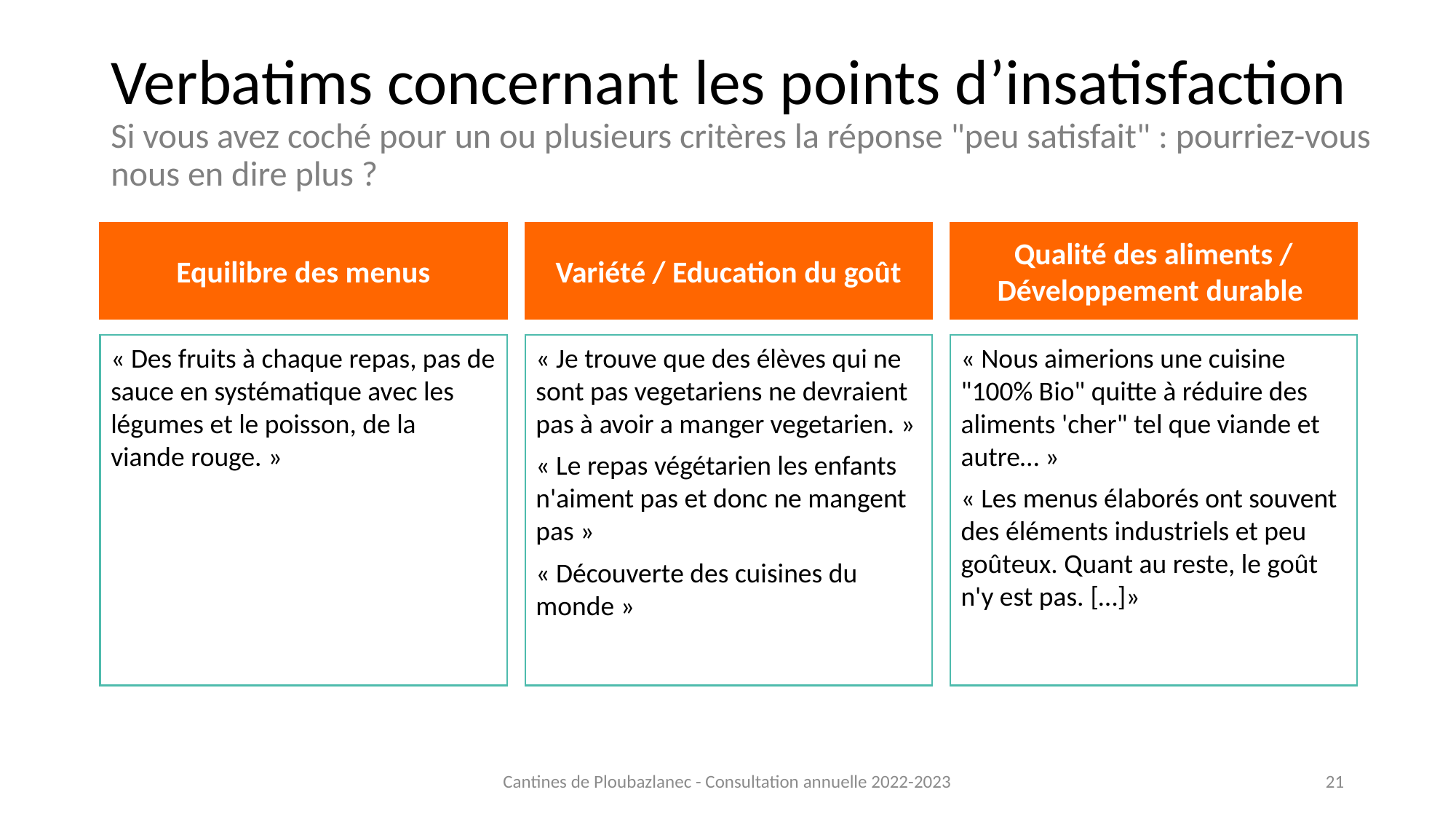

# Verbatims concernant les points d’insatisfaction Si vous avez coché pour un ou plusieurs critères la réponse "peu satisfait" : pourriez-vous nous en dire plus ?
Equilibre des menus
Variété / Education du goût
Qualité des aliments / Développement durable
« Des fruits à chaque repas, pas de sauce en systématique avec les légumes et le poisson, de la viande rouge. »
« Je trouve que des élèves qui ne sont pas vegetariens ne devraient pas à avoir a manger vegetarien. »
« Le repas végétarien les enfants n'aiment pas et donc ne mangent pas »
« Découverte des cuisines du monde »
« Nous aimerions une cuisine "100% Bio" quitte à réduire des aliments 'cher" tel que viande et autre… »
« Les menus élaborés ont souvent des éléments industriels et peu goûteux. Quant au reste, le goût n'y est pas. […]»
Cantines de Ploubazlanec - Consultation annuelle 2022-2023
21